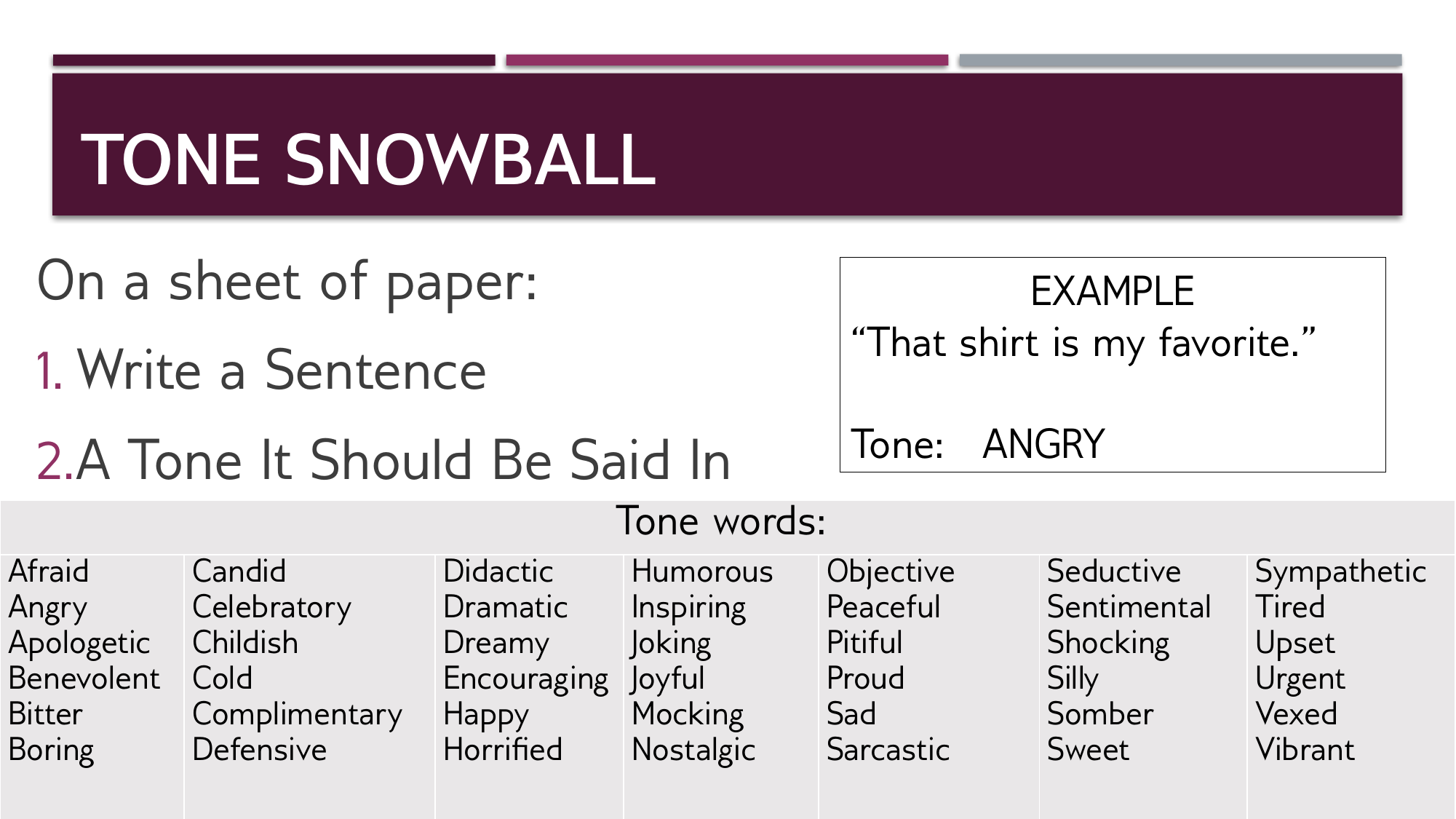

# TONE SNOWBALL
On a sheet of paper:
Write a Sentence
A Tone It Should Be Said In
EXAMPLE
“That shirt is my favorite.”

Tone:   ANGRY
| Tone words: |  |  |  |  |  |  |
| --- | --- | --- | --- | --- | --- | --- |
| Afraid Angry Apologetic Benevolent Bitter Boring | Candid Celebratory Childish Cold Complimentary Defensive | Didactic Dramatic Dreamy Encouraging Happy Horrified | Humorous Inspiring Joking Joyful Mocking Nostalgic | Objective Peaceful Pitiful Proud Sad Sarcastic | Seductive Sentimental Shocking Silly Somber Sweet | Sympathetic Tired Upset Urgent Vexed Vibrant |